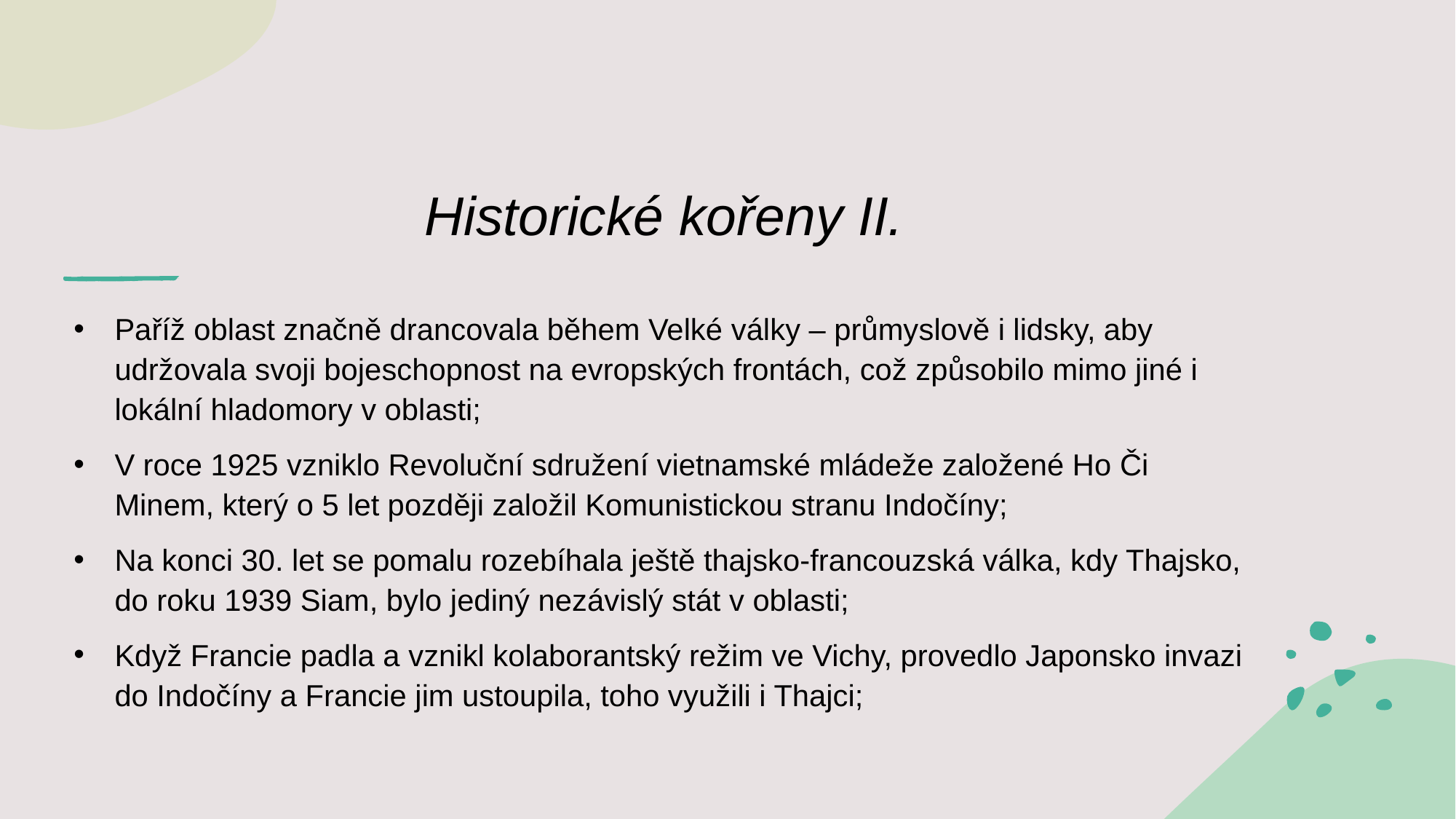

# Historické kořeny II.
Paříž oblast značně drancovala během Velké války – průmyslově i lidsky, aby udržovala svoji bojeschopnost na evropských frontách, což způsobilo mimo jiné i lokální hladomory v oblasti;
V roce 1925 vzniklo Revoluční sdružení vietnamské mládeže založené Ho Či Minem, který o 5 let později založil Komunistickou stranu Indočíny;
Na konci 30. let se pomalu rozebíhala ještě thajsko-francouzská válka, kdy Thajsko, do roku 1939 Siam, bylo jediný nezávislý stát v oblasti;
Když Francie padla a vznikl kolaborantský režim ve Vichy, provedlo Japonsko invazi do Indočíny a Francie jim ustoupila, toho využili i Thajci;